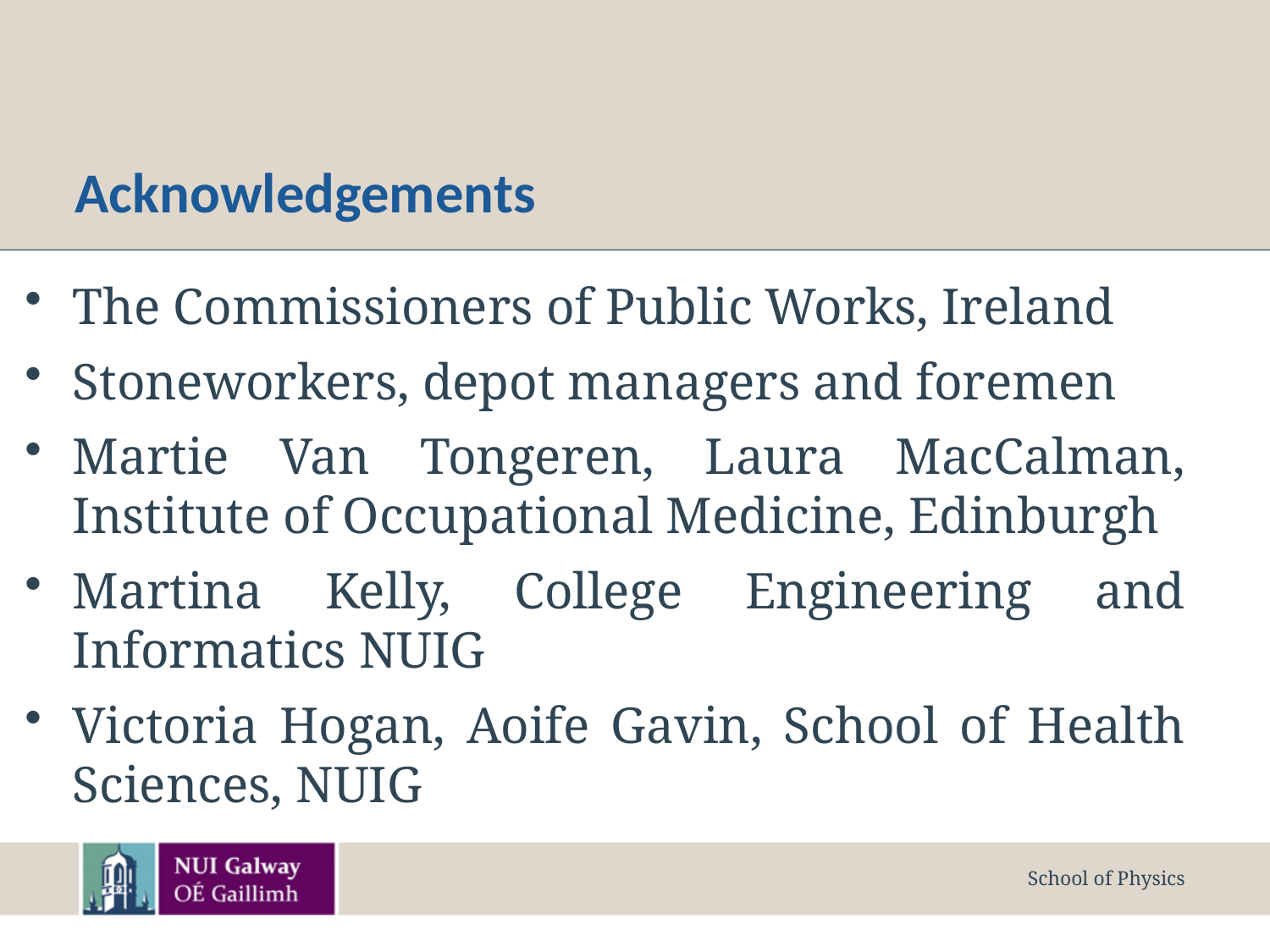

# Acknowledgements
The Commissioners of Public Works, Ireland
Stoneworkers, depot managers and foremen
Martie Van Tongeren, Laura MacCalman, Institute of Occupational Medicine, Edinburgh
Martina Kelly, College Engineering and Informatics NUIG
Victoria Hogan, Aoife Gavin, School of Health Sciences, NUIG

School of Physics